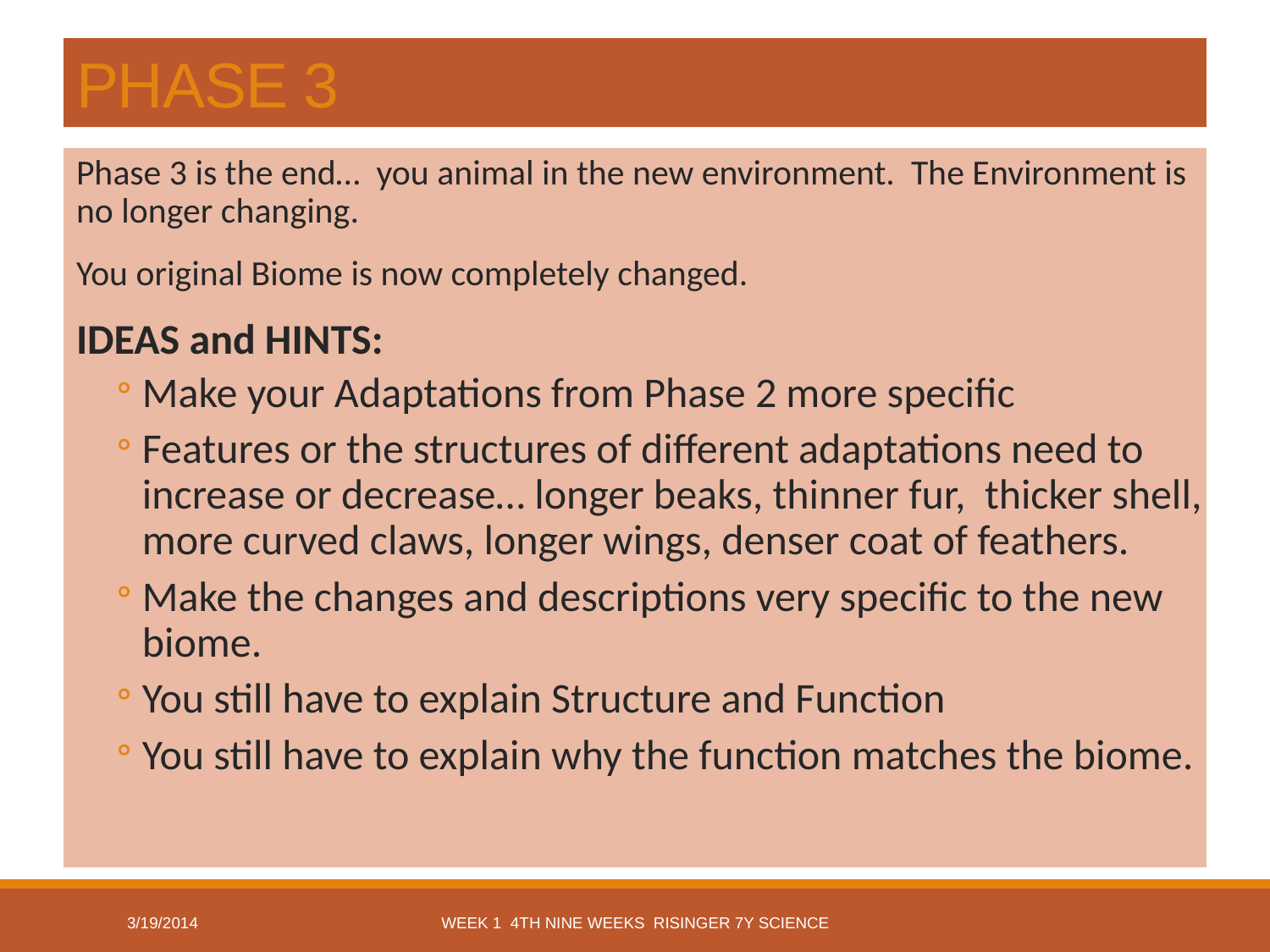

# PHASE 3
Phase 3 is the end…  you animal in the new environment.  The Environment is no longer changing.
You original Biome is now completely changed.
IDEAS and HINTS:
Make your Adaptations from Phase 2 more specific
Features or the structures of different adaptations need to increase or decrease… longer beaks, thinner fur,  thicker shell, more curved claws, longer wings, denser coat of feathers.
Make the changes and descriptions very specific to the new biome.
You still have to explain Structure and Function
You still have to explain why the function matches the biome.

3/19/2014
Week 1  4th Nine Weeks  Risinger 7Y Science